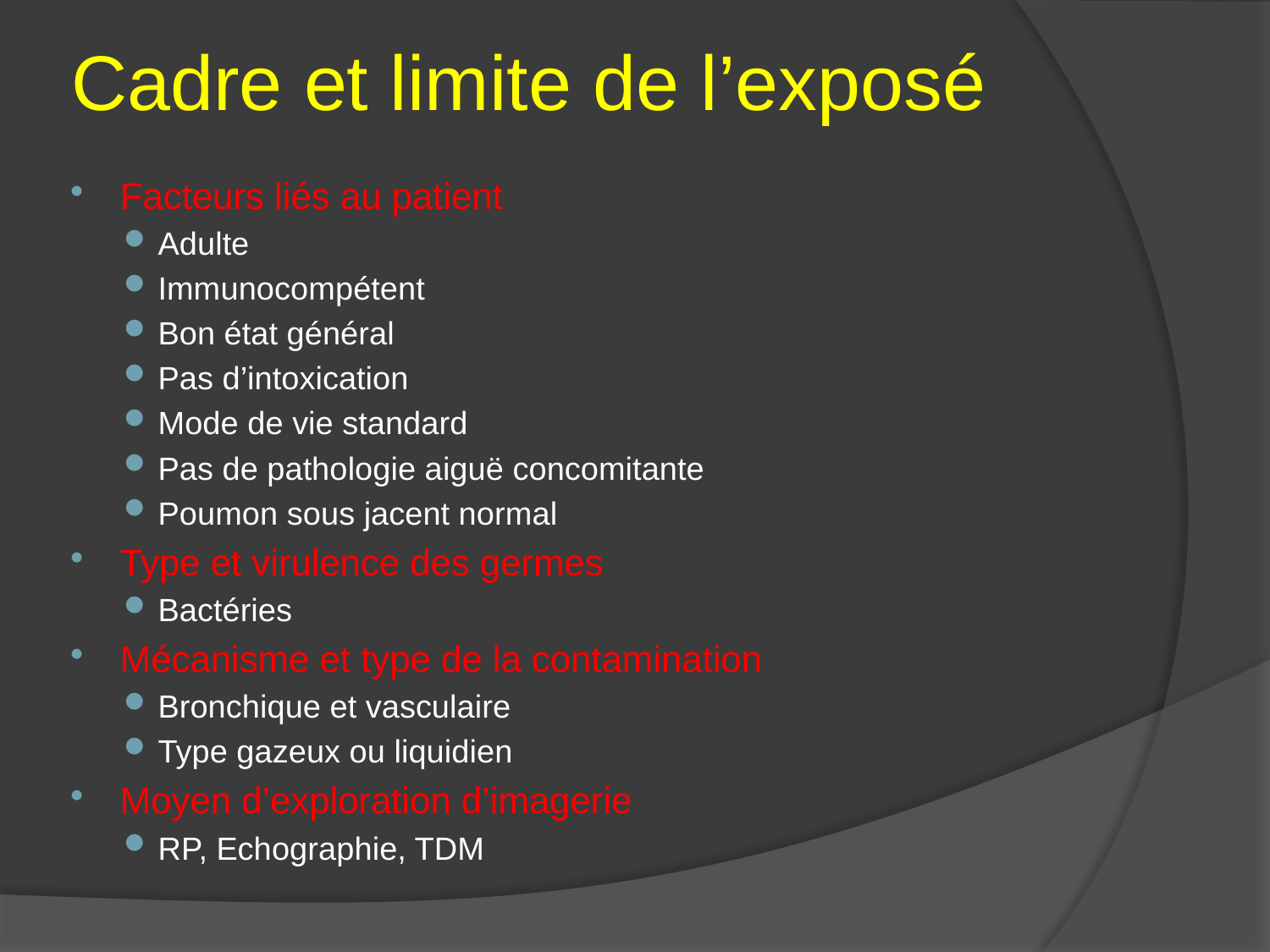

# Cadre et limite de l’exposé
Facteurs liés au patient
Adulte
Immunocompétent
Bon état général
Pas d’intoxication
Mode de vie standard
Pas de pathologie aiguë concomitante
Poumon sous jacent normal
Type et virulence des germes
Bactéries
Mécanisme et type de la contamination
Bronchique et vasculaire
Type gazeux ou liquidien
Moyen d’exploration d’imagerie
RP, Echographie, TDM